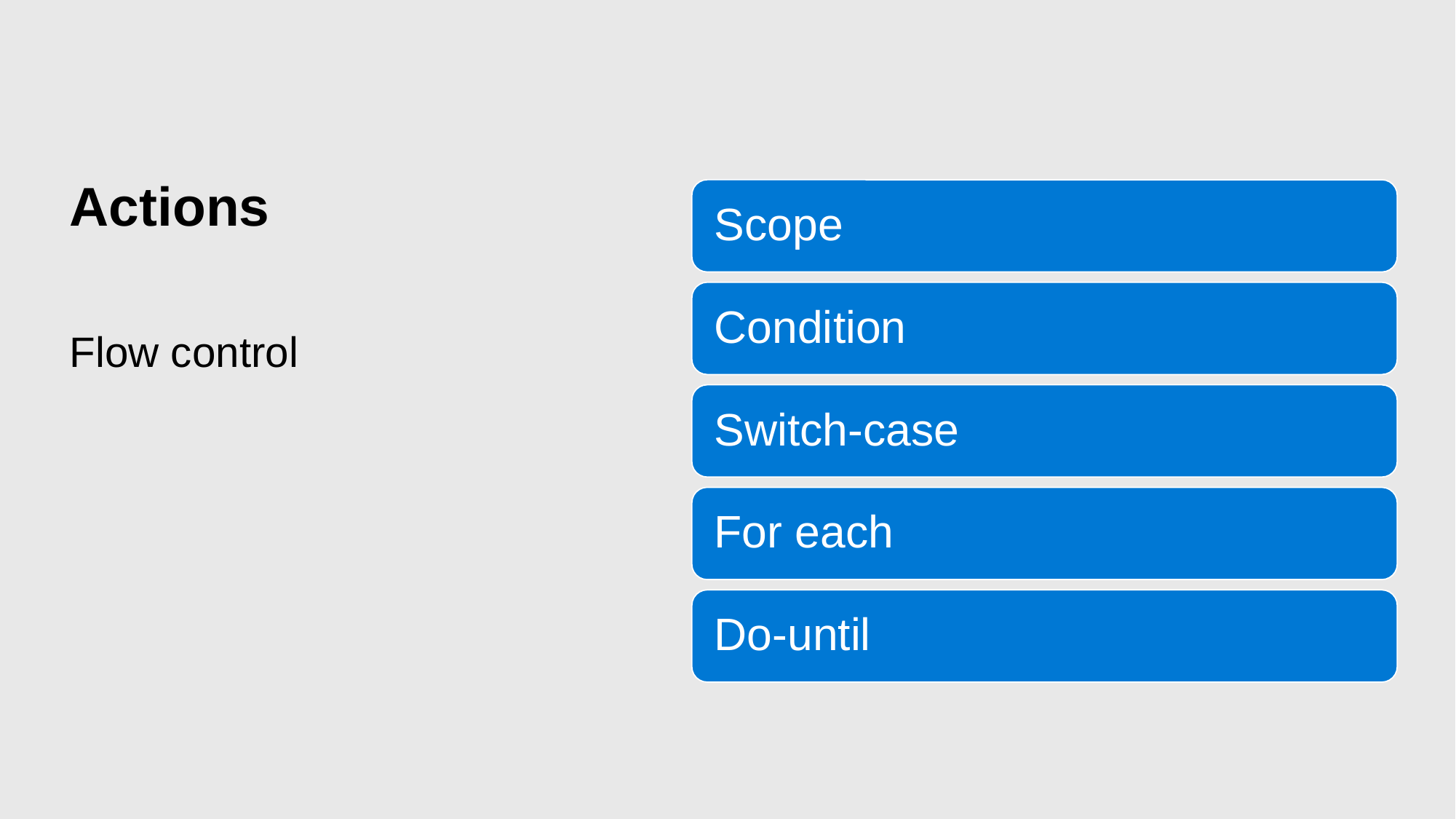

#
Actions

Flow control
Scope
Condition
Switch-case
For each
Do-until